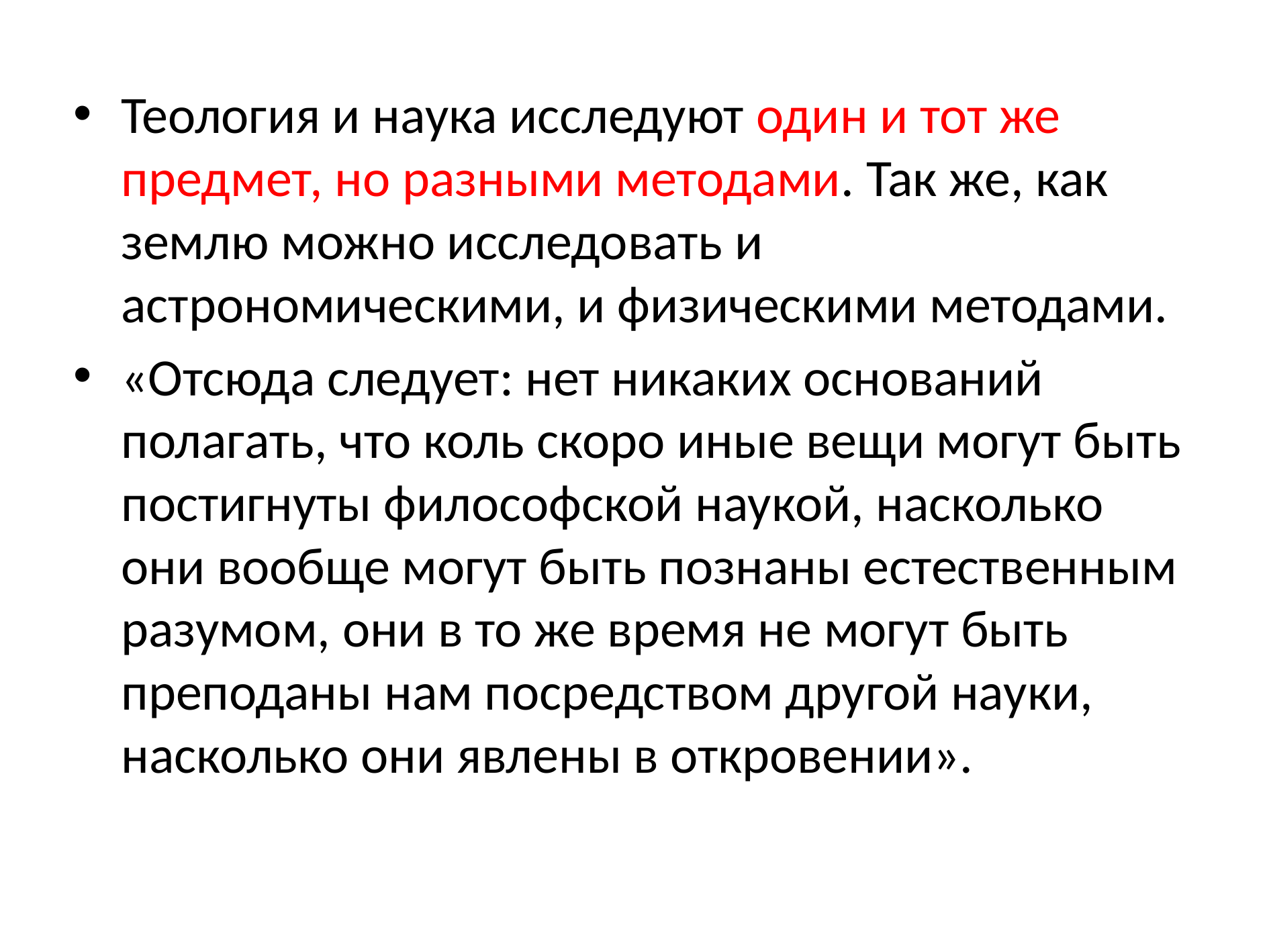

Теология и наука исследуют один и тот же предмет, но разными методами. Так же, как землю можно исследовать и астрономическими, и физическими методами.
«Отсюда следует: нет никаких оснований полагать, что коль скоро иные вещи могут быть постигнуты философской наукой, насколько они вообще могут быть познаны естественным разумом, они в то же время не могут быть преподаны нам посредством другой науки, насколько они явлены в откровении».